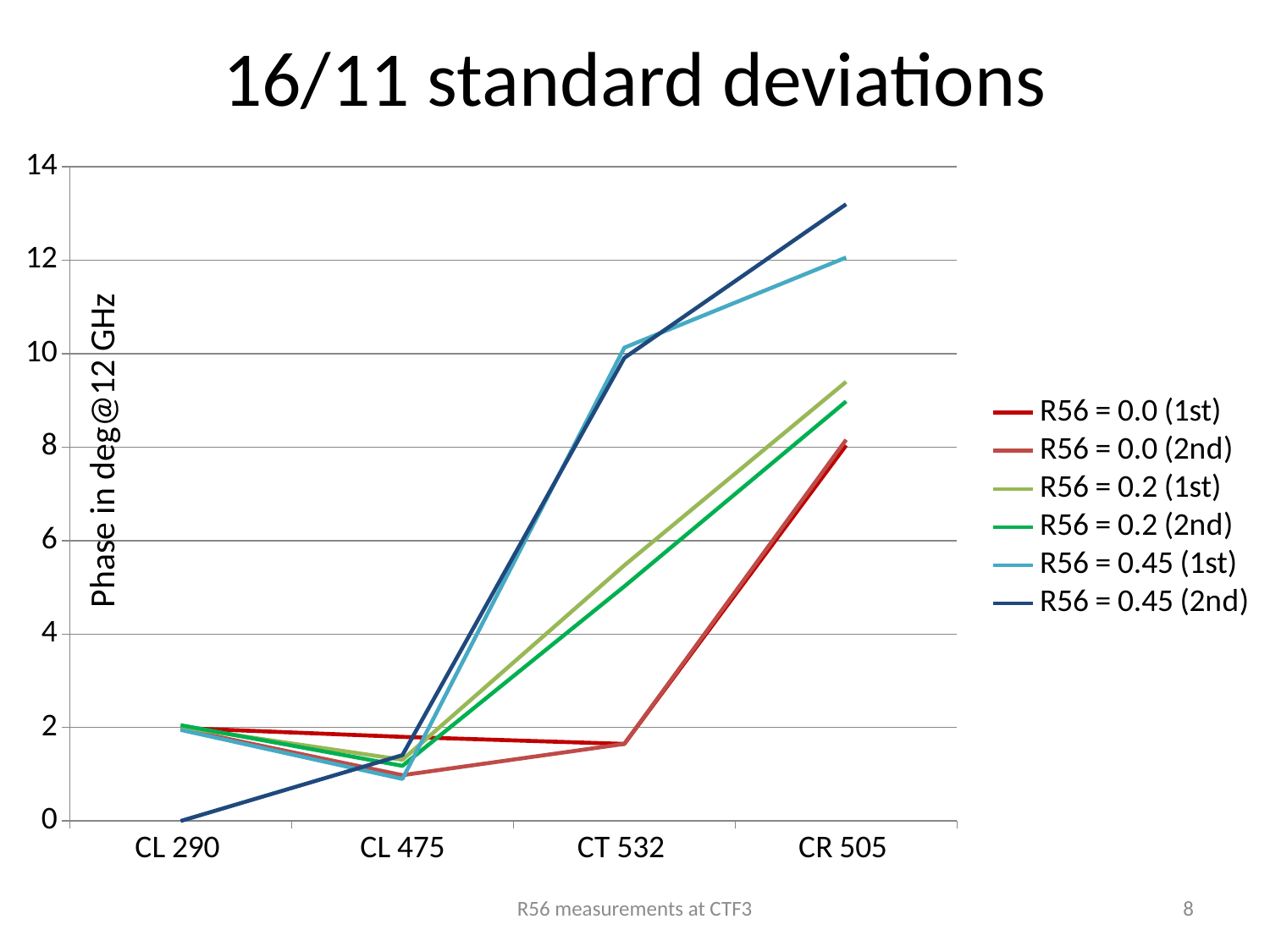

# 16/11 standard deviations

### Chart

| Category | R56 = 0.0 (1st) | R56 = 0.0 (2nd) | R56 = 0.2 (1st) | R56 = 0.2 (2nd) | R56 = 0.45 (1st) | R56 = 0.45 (2nd) |
|---|---|---|---|---|---|---|
| CL 290  | 1.99 | 1.97 | 2.01 | 2.05 | 1.95 | 0.0 |
| CL 475 | 1.8 | 0.98 | 1.31 | 1.1800000000000006 | 0.9 | 1.41 |
| CT 532  | 1.6500000000000001 | 1.6500000000000001 | 5.470000000000002 | 5.02 | 10.13 | 9.91 |
| CR 505  | 8.040000000000001 | 8.16 | 9.4 | 8.98 | 12.06 | 13.2 |
Phase in deg@12 GHz
R56 measurements at CTF3
8